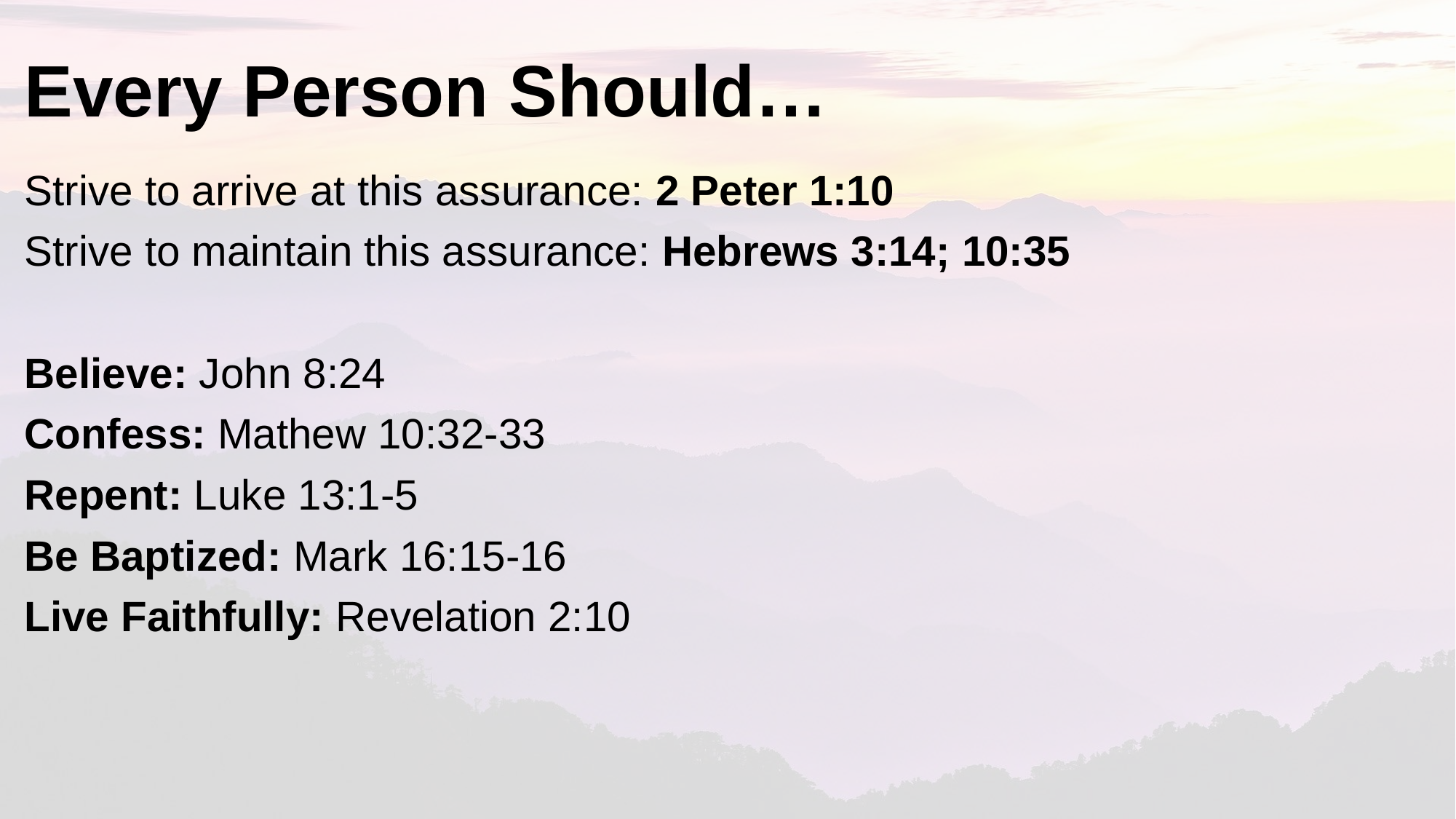

# Every Person Should…
Strive to arrive at this assurance: 2 Peter 1:10
Strive to maintain this assurance: Hebrews 3:14; 10:35

Believe: John 8:24
Confess: Mathew 10:32-33
Repent: Luke 13:1-5
Be Baptized: Mark 16:15-16
Live Faithfully: Revelation 2:10